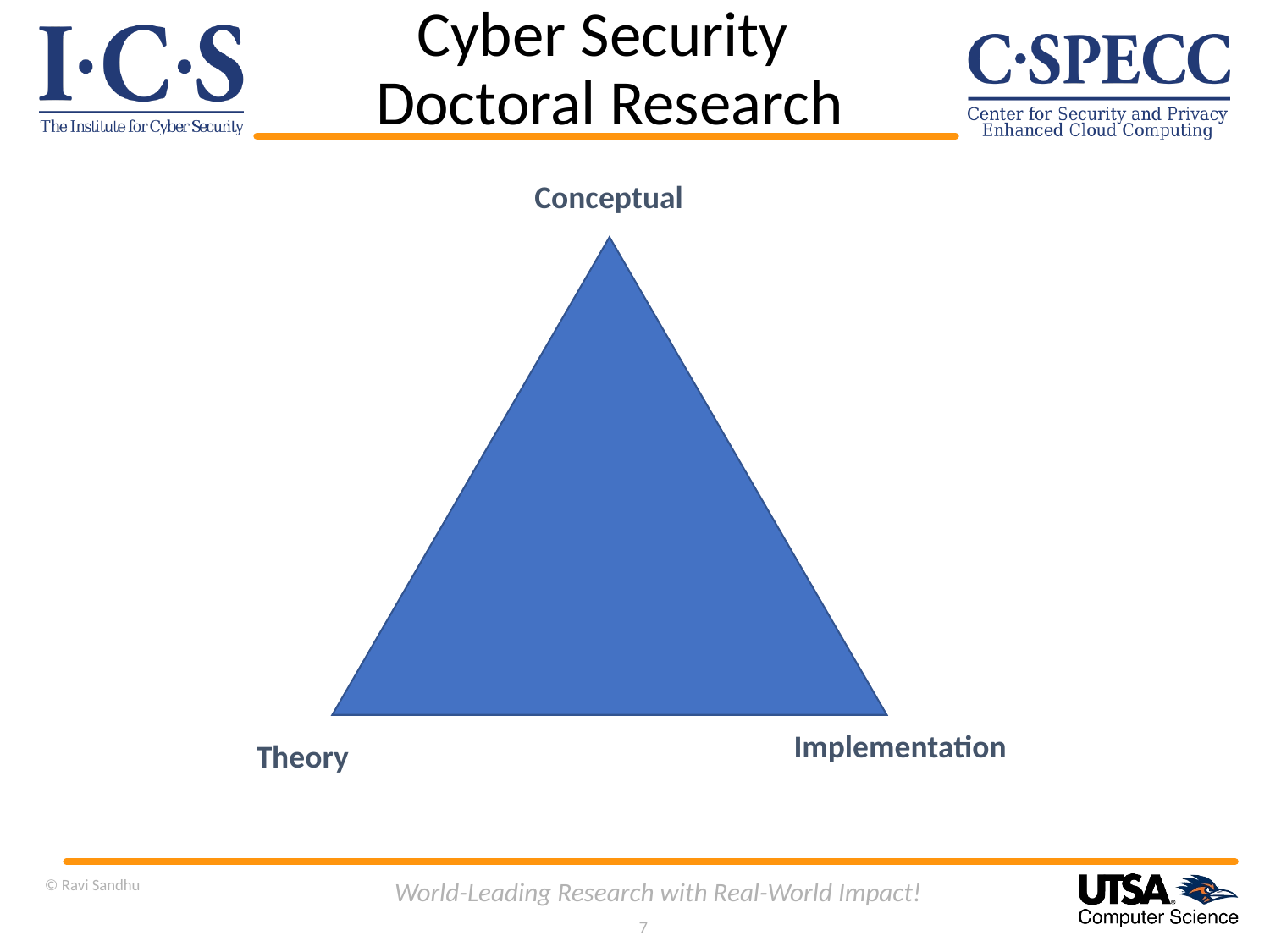

# Cyber Security Doctoral Research
Conceptual
Implementation
Theory

© Ravi Sandhu
World-Leading Research with Real-World Impact!
7